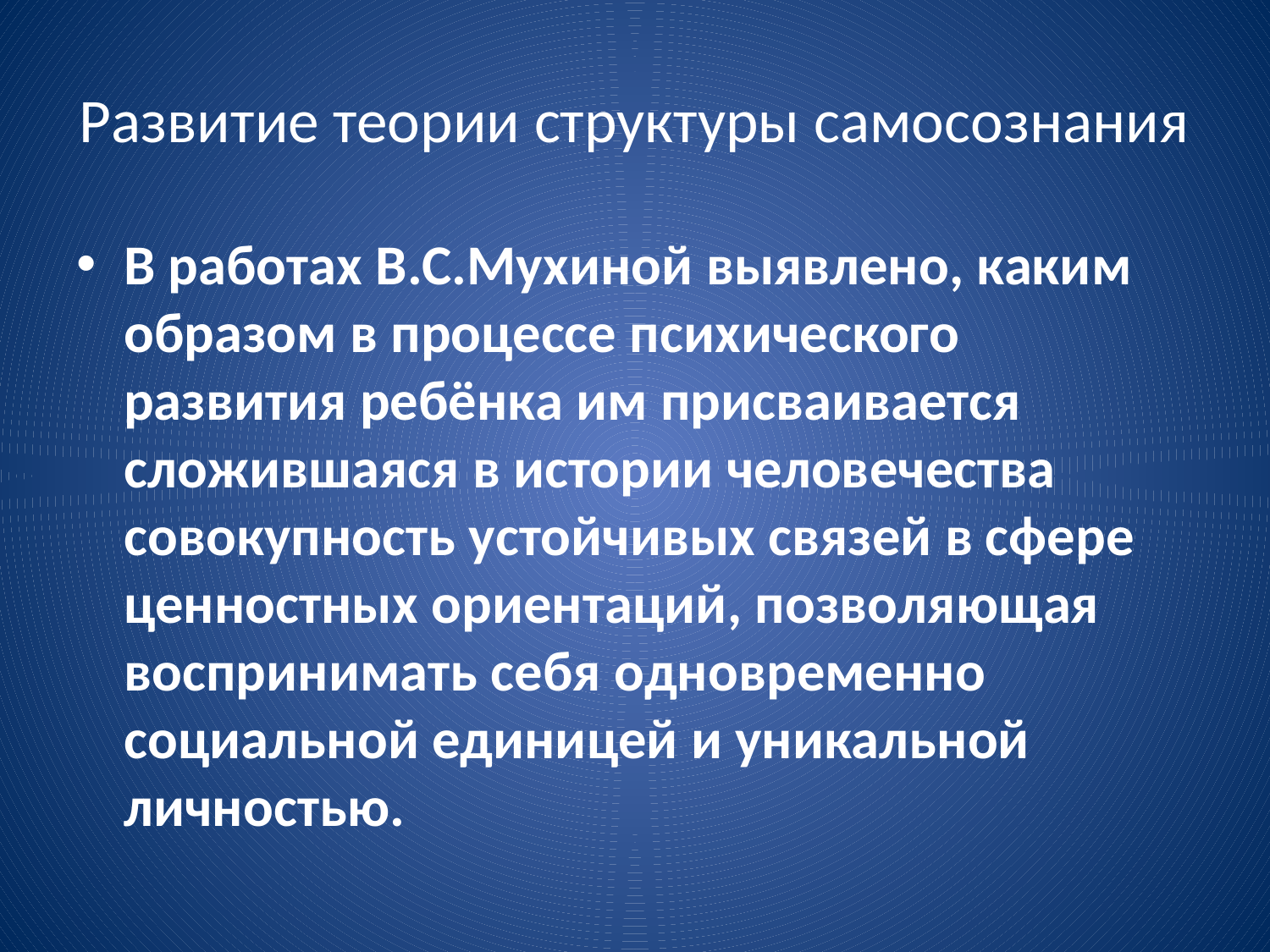

# Развитие теории структуры самосознания
В работах В.С.Мухиной выявлено, каким  образом в процессе психического развития ребёнка им присваивается сложившаяся в истории человечества совокупность устойчивых связей в сфере ценностных ориентаций, позволяющая воспринимать себя одновременно социальной единицей и уникальной личностью.